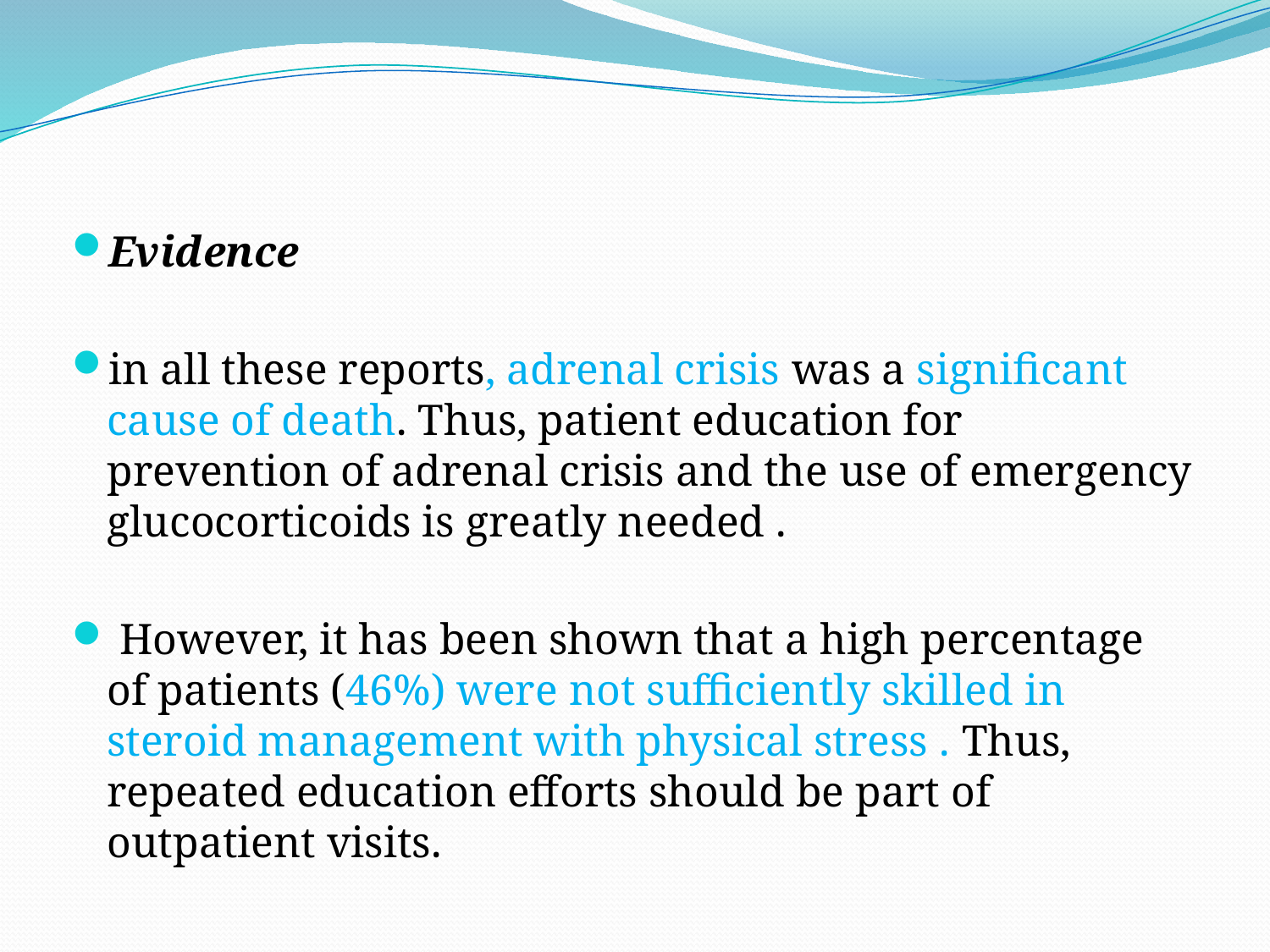

Evidence

in all these reports, adrenal crisis was a significant cause of death. Thus, patient education for prevention of adrenal crisis and the use of emergency glucocorticoids is greatly needed .

 However, it has been shown that a high percentage of patients (46%) were not sufficiently skilled in steroid management with physical stress . Thus, repeated education efforts should be part of outpatient visits.